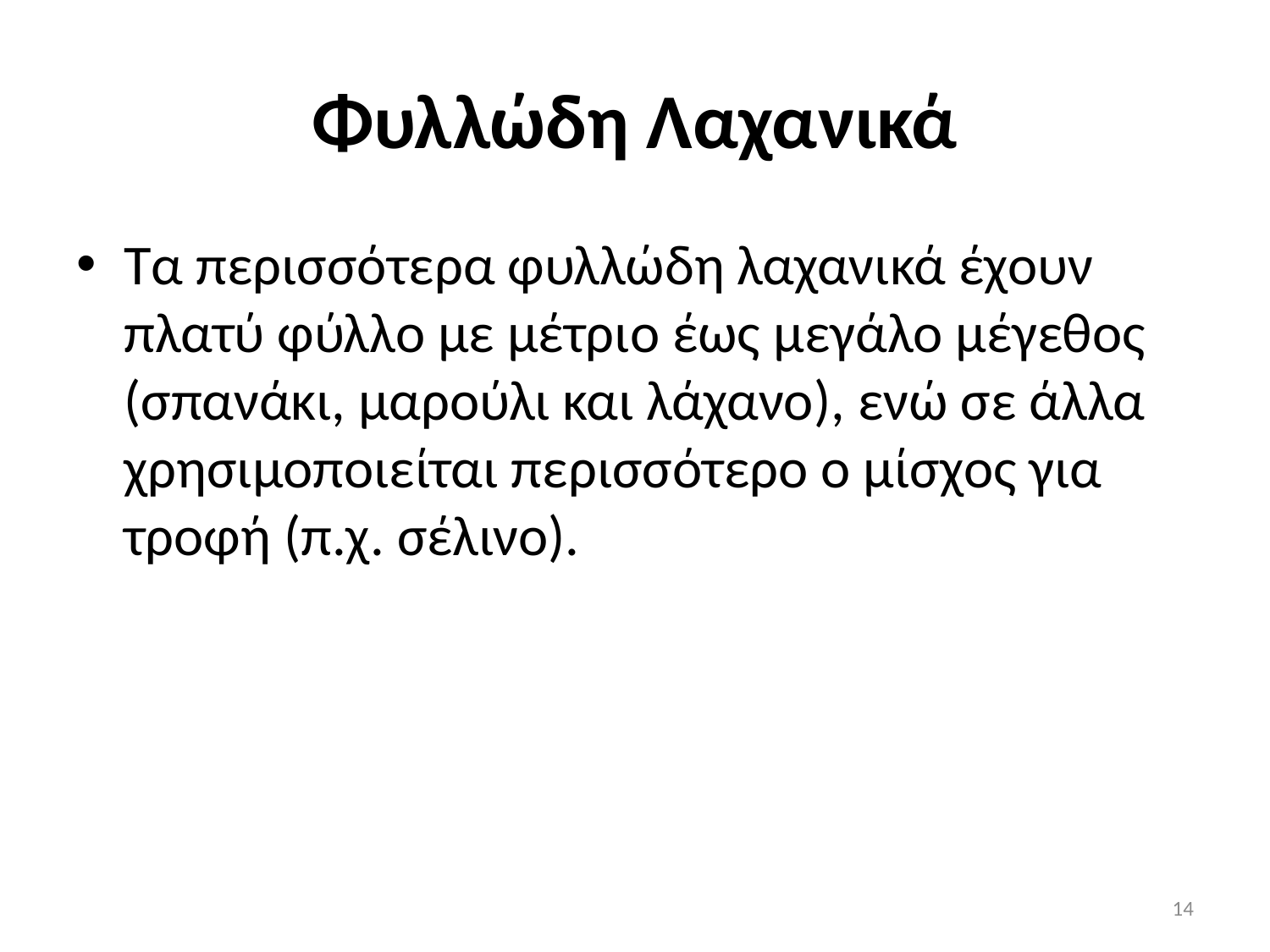

# Φυλλώδη Λαχανικά
Τα περισσότερα φυλλώδη λαχανικά έχουν πλατύ φύλλο με μέτριο έως μεγάλο μέγεθος (σπανάκι, μαρούλι και λάχανο), ενώ σε άλλα χρησιμοποιείται περισσότερο ο μίσχος για  τροφή (π.χ. σέλινο).

14